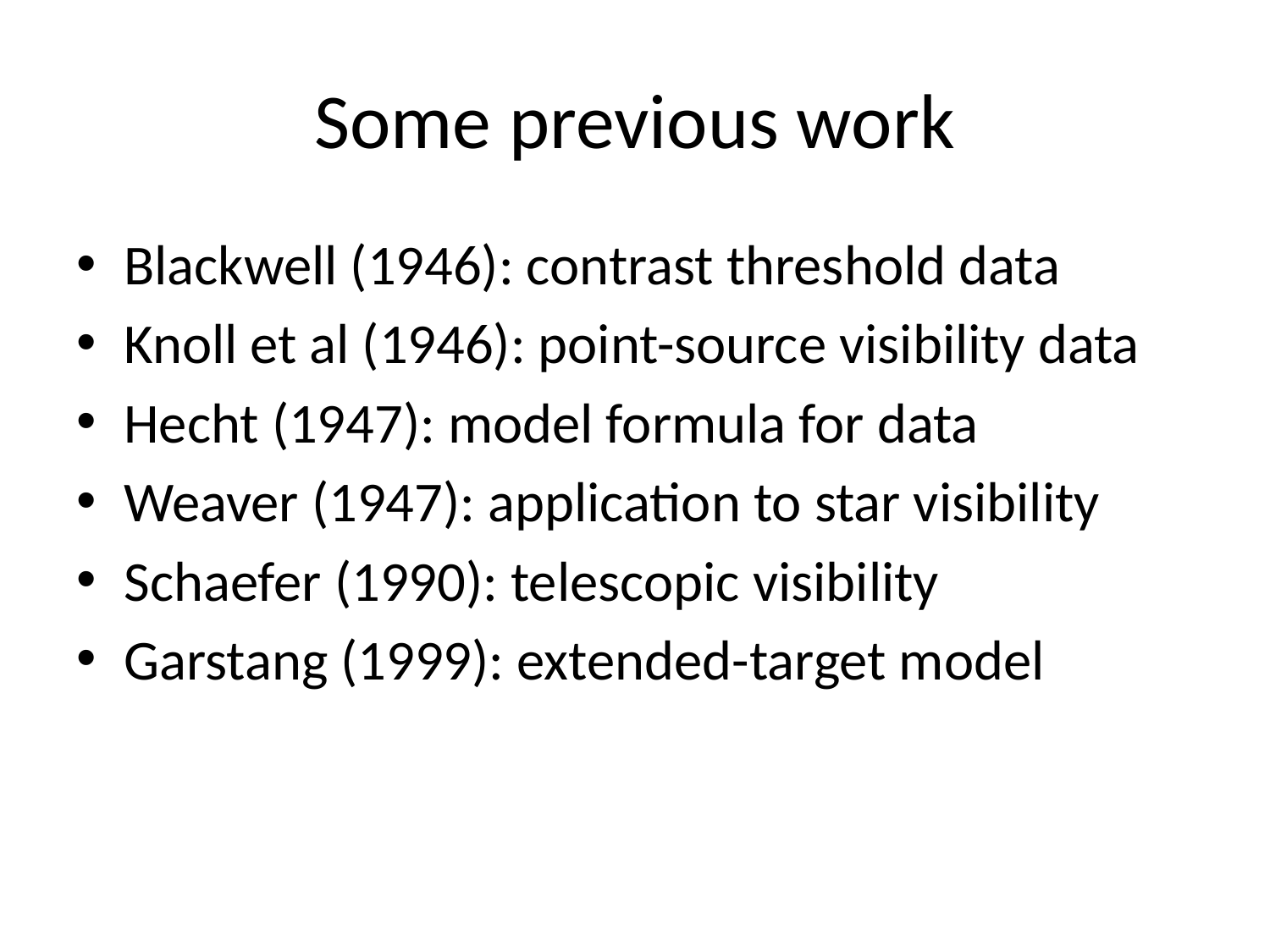

# Some previous work
Blackwell (1946): contrast threshold data
Knoll et al (1946): point-source visibility data
Hecht (1947): model formula for data
Weaver (1947): application to star visibility
Schaefer (1990): telescopic visibility
Garstang (1999): extended-target model